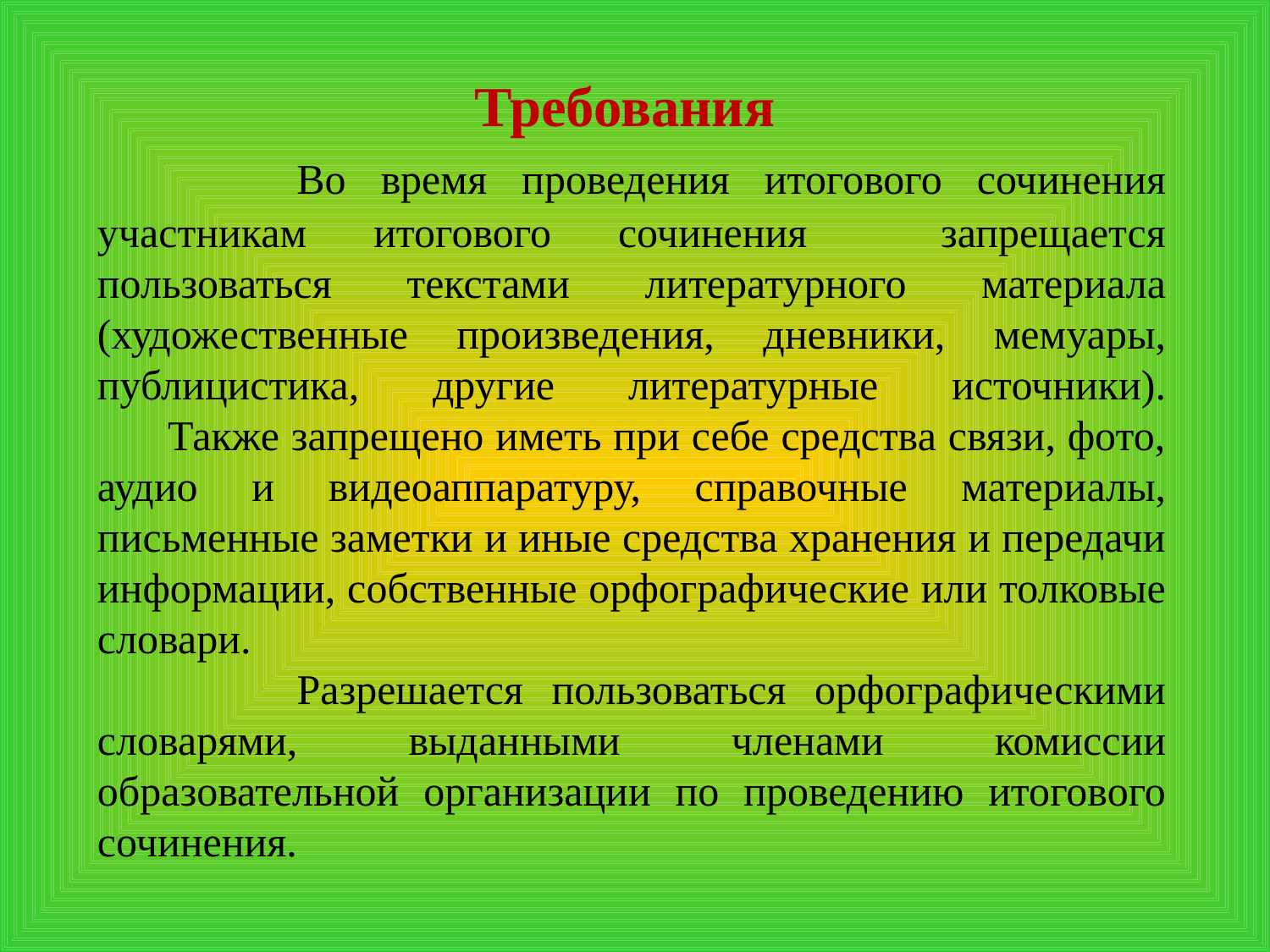

Требования
     Во время проведения итогового сочинения участникам итогового сочинения  запрещается пользоваться текстами литературного материала (художественные произведения, дневники, мемуары, публицистика, другие литературные источники).
      Также запрещено иметь при себе средства связи, фото, аудио и видеоаппаратуру, справочные материалы, письменные заметки и иные средства хранения и передачи информации, собственные орфографические или толковые словари.
       Разрешается пользоваться орфографическими словарями, выданными членами комиссии образовательной организации по проведению итогового сочинения.
#